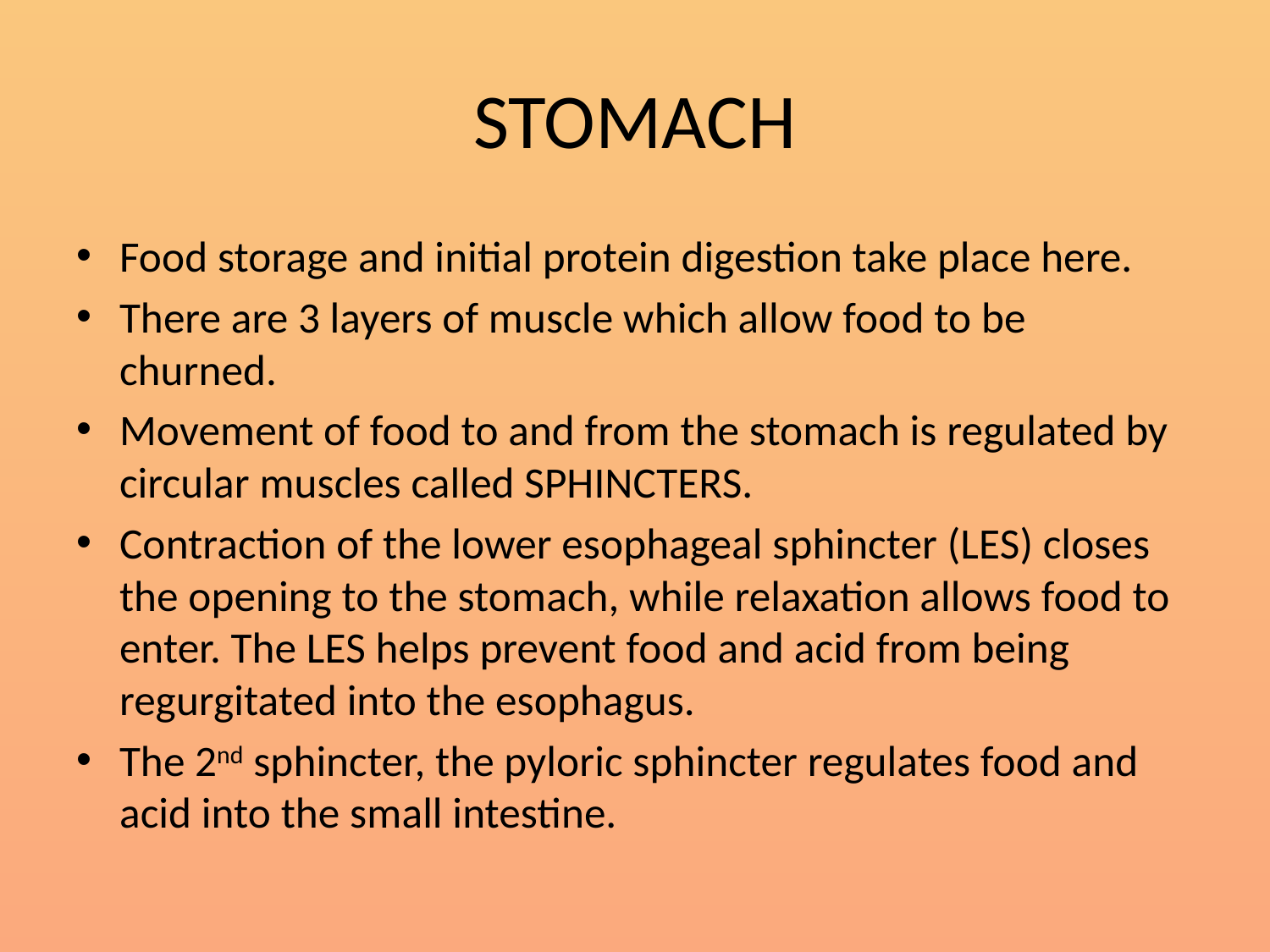

# STOMACH
Food storage and initial protein digestion take place here.
There are 3 layers of muscle which allow food to be churned.
Movement of food to and from the stomach is regulated by circular muscles called SPHINCTERS.
Contraction of the lower esophageal sphincter (LES) closes the opening to the stomach, while relaxation allows food to enter. The LES helps prevent food and acid from being regurgitated into the esophagus.
The 2nd sphincter, the pyloric sphincter regulates food and acid into the small intestine.